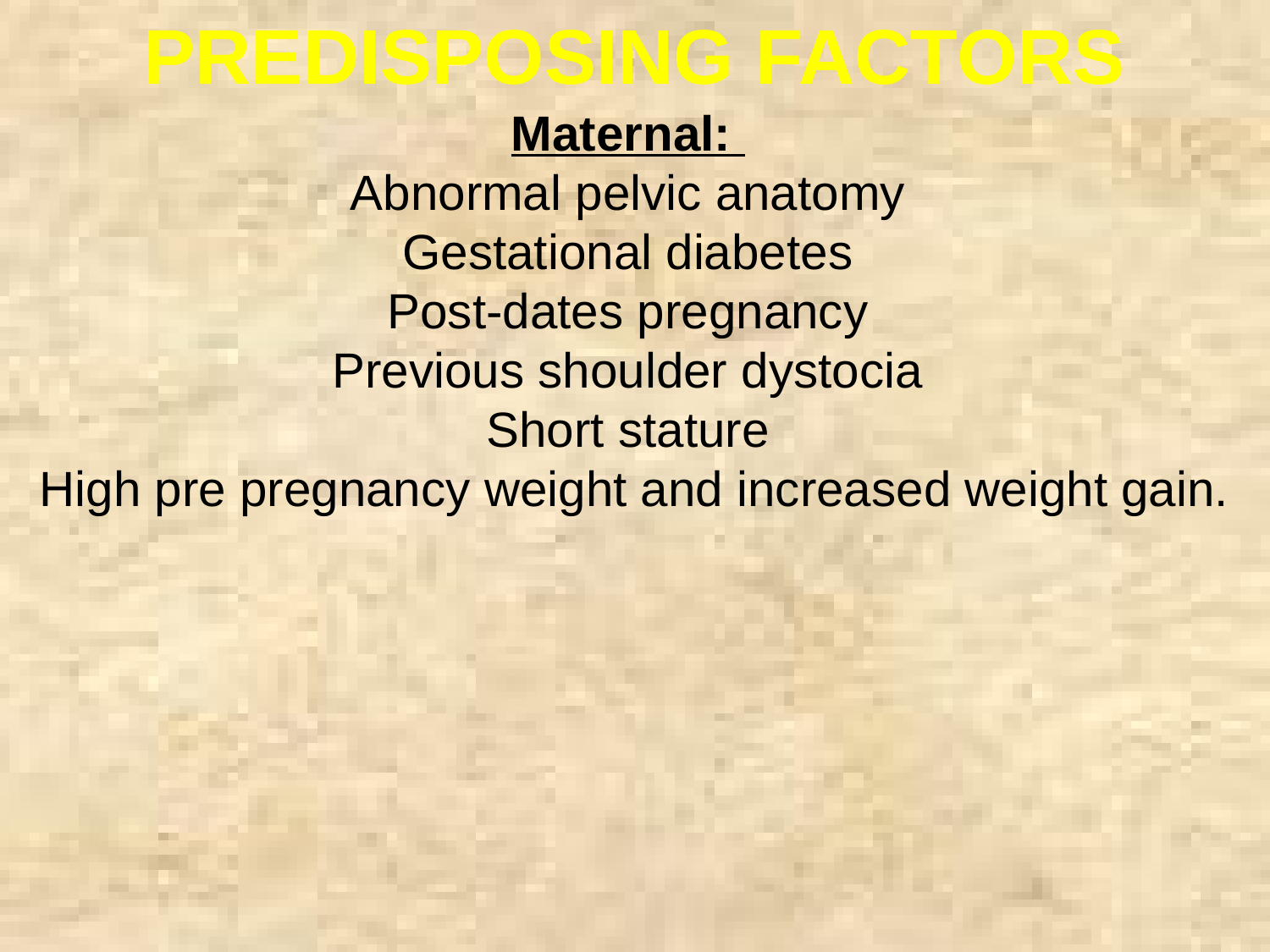

PREDISPOSING FACTORS
Maternal:
Abnormal pelvic anatomy
Gestational diabetes
Post-dates pregnancy
Previous shoulder dystocia
Short stature
High pre pregnancy weight and increased weight gain.